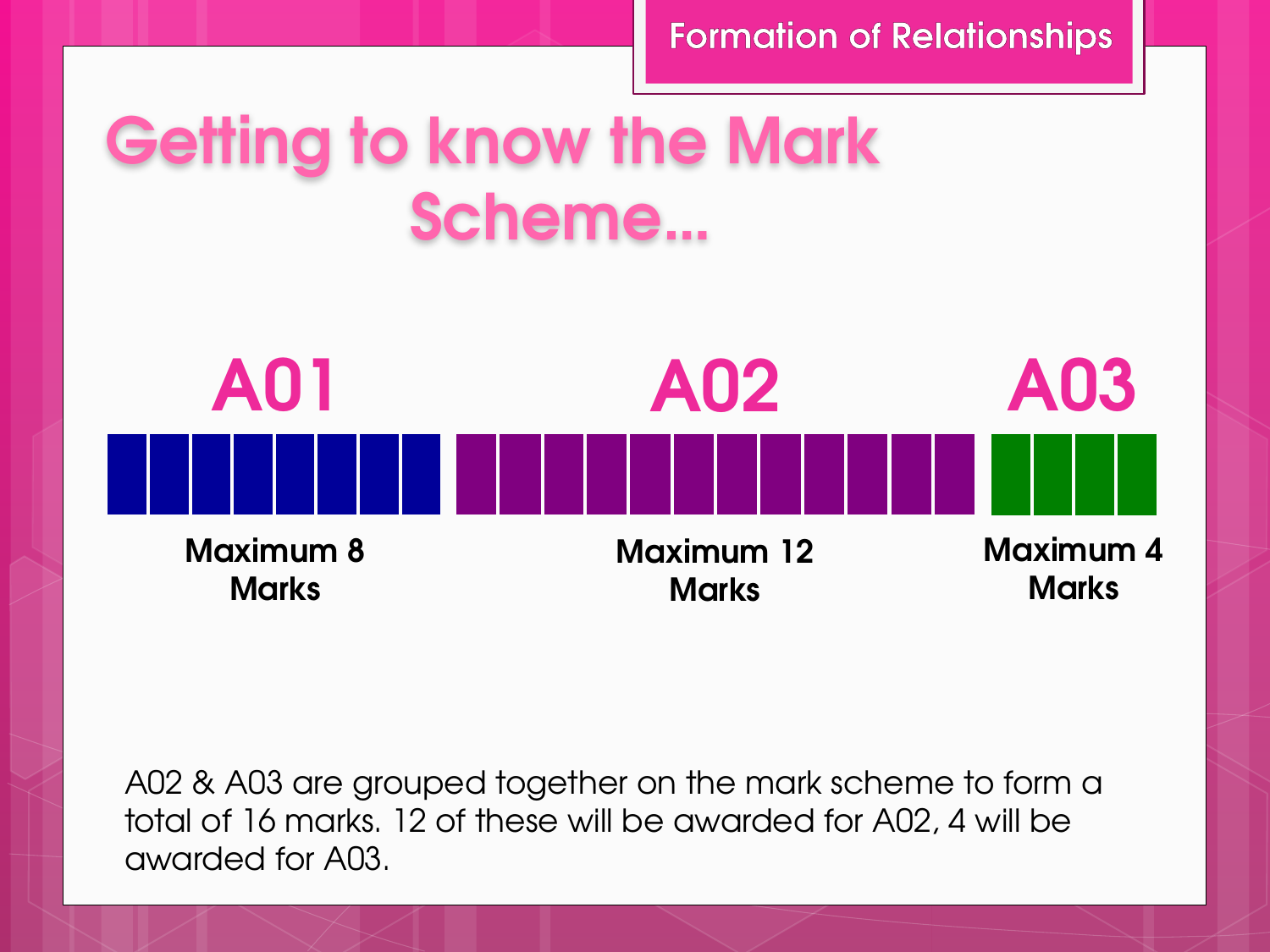

Formation of Relationships
Getting to know the Mark 				          Scheme…

Look at the mark scheme for a 24 marker  and answer the questions..
A03
A01
A02

|  |  |  |  |  |  |  |  |
| --- | --- | --- | --- | --- | --- | --- | --- |
|  |  |  |  |  |  |  |  |  |  |  |  |
| --- | --- | --- | --- | --- | --- | --- | --- | --- | --- | --- | --- |
|  |  |  |  |
| --- | --- | --- | --- |
Maximum 4 Marks
Maximum 8 Marks
Maximum 12 Marks
A02 & A03 are grouped together on the mark scheme to form a total of 16 marks. 12 of these will be awarded for A02, 4 will be awarded for A03.